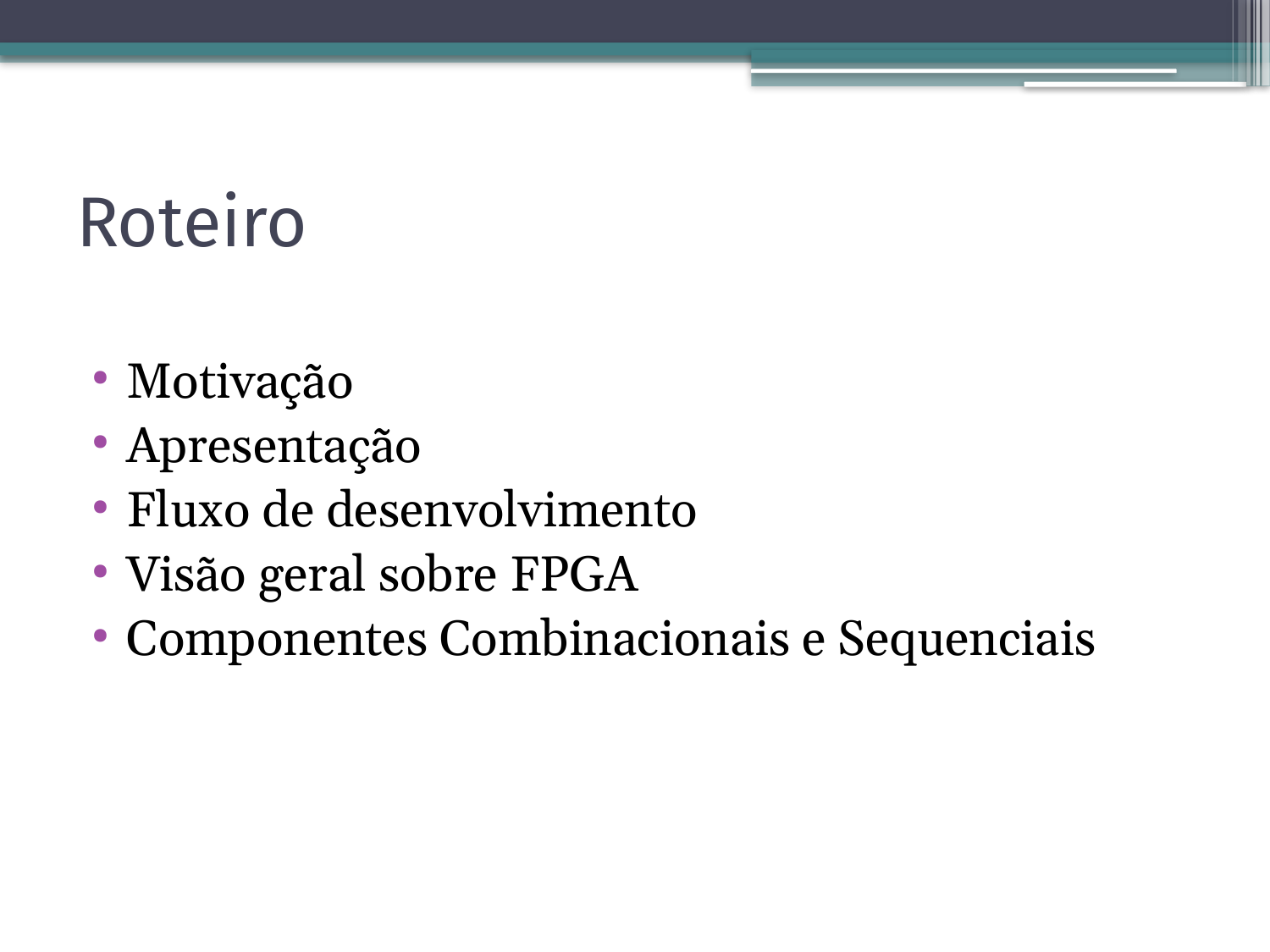

# Roteiro

Motivação
Apresentação
Fluxo de desenvolvimento
Visão geral sobre FPGA
Componentes Combinacionais e Sequenciais